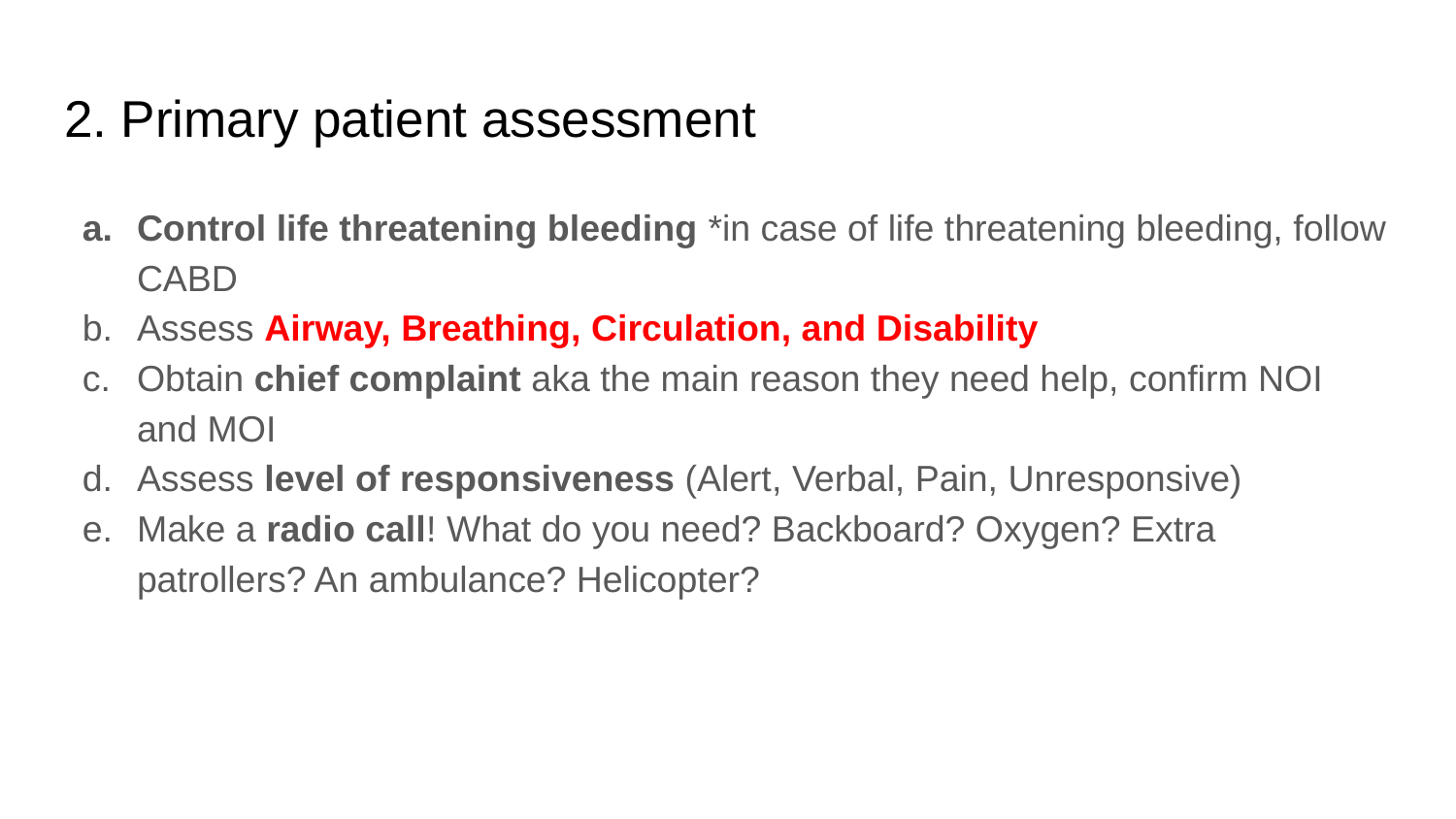

# 2. Primary patient assessment
Control life threatening bleeding *in case of life threatening bleeding, follow CABD
Assess Airway, Breathing, Circulation, and Disability
Obtain chief complaint aka the main reason they need help, confirm NOI and MOI
Assess level of responsiveness (Alert, Verbal, Pain, Unresponsive)
Make a radio call! What do you need? Backboard? Oxygen? Extra patrollers? An ambulance? Helicopter?